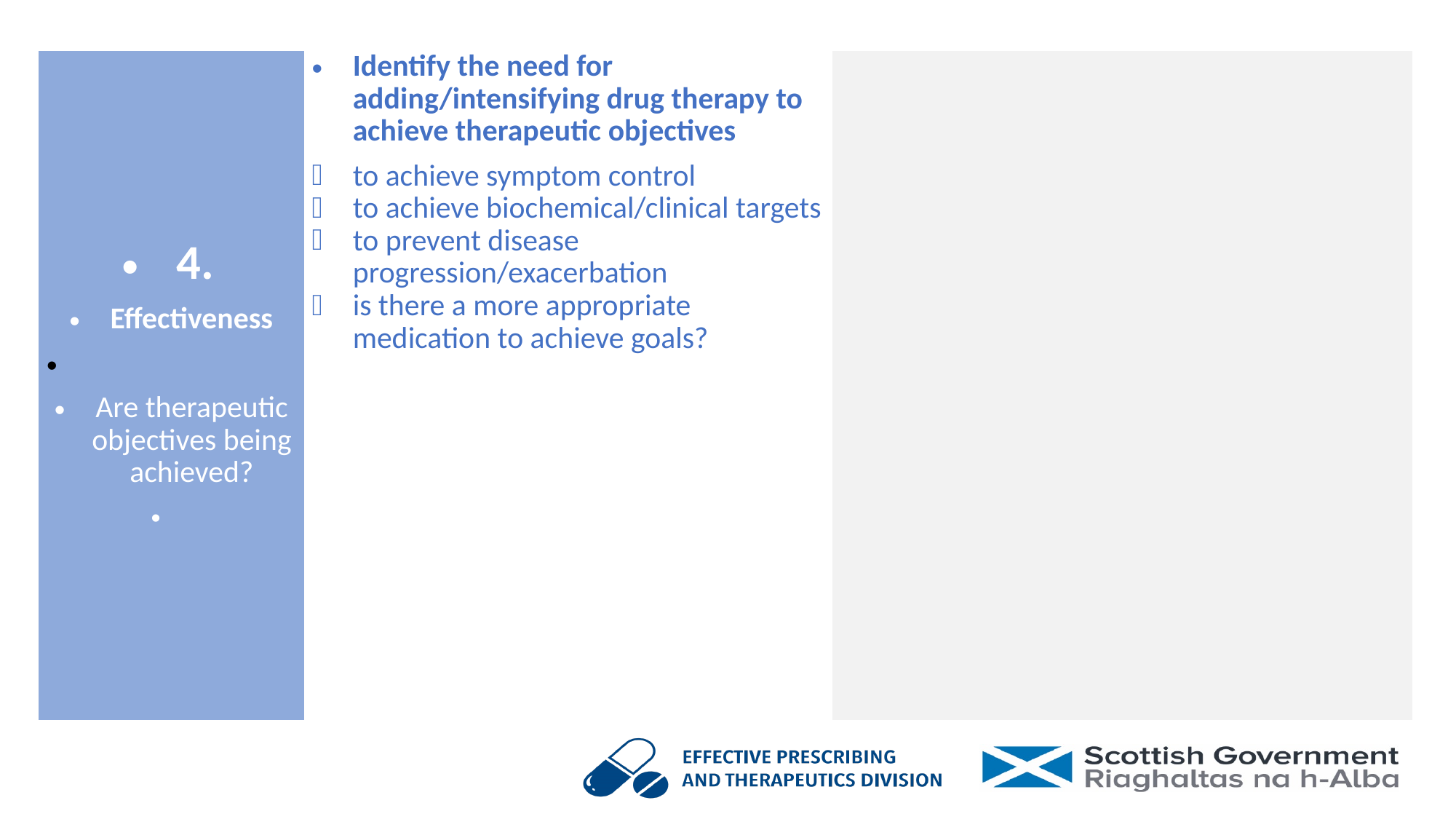

| 4. Effectiveness   Are therapeutic objectives being achieved? | Identify the need for adding/intensifying drug therapy to achieve therapeutic objectives to achieve symptom control to achieve biochemical/clinical targets to prevent disease progression/exacerbation is there a more appropriate medication to achieve goals? |  |
| --- | --- | --- |